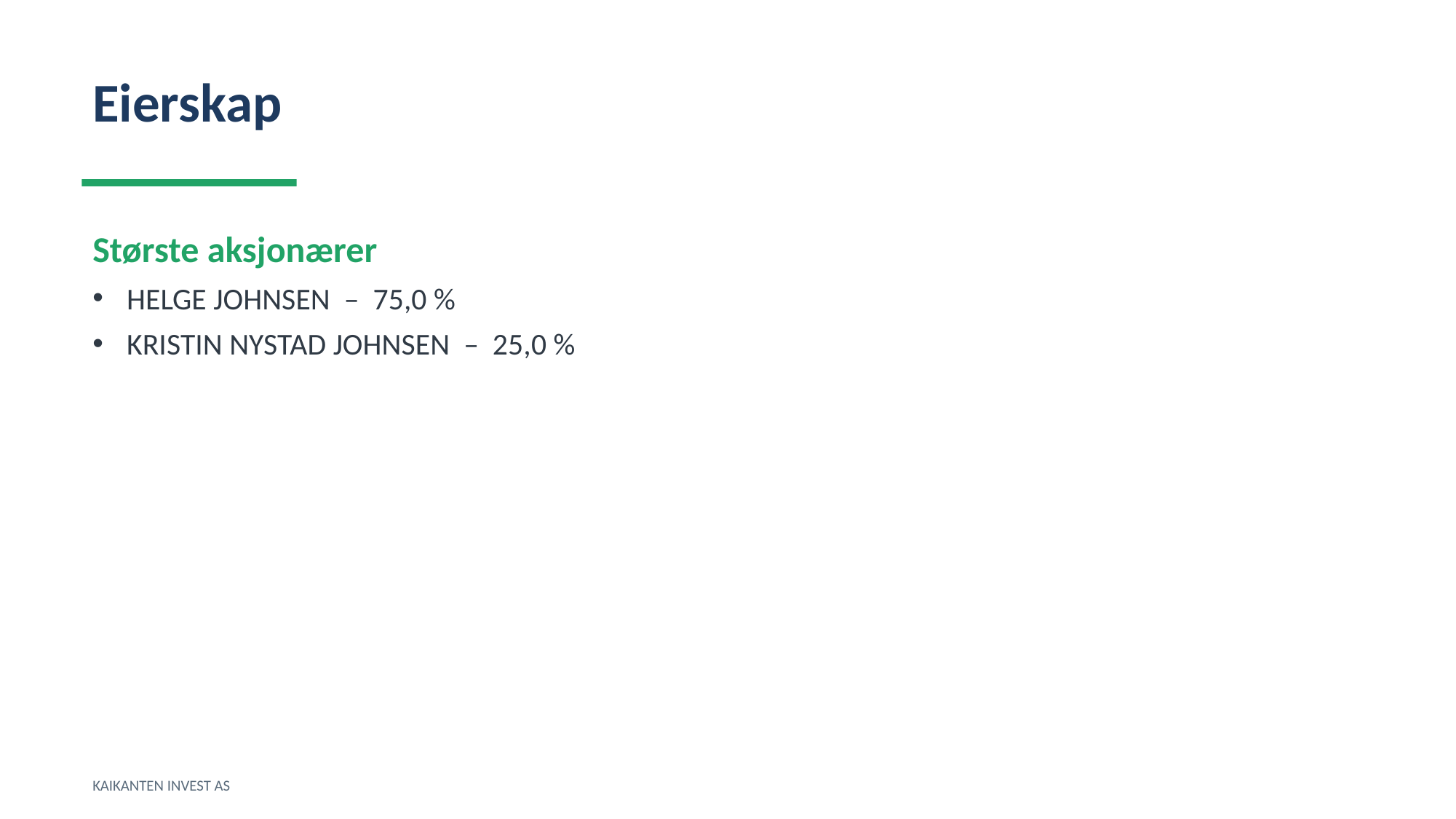

Eierskap

Største aksjonærer
HELGE JOHNSEN  –  75,0 %
KRISTIN NYSTAD JOHNSEN  –  25,0 %
KAIKANTEN INVEST AS